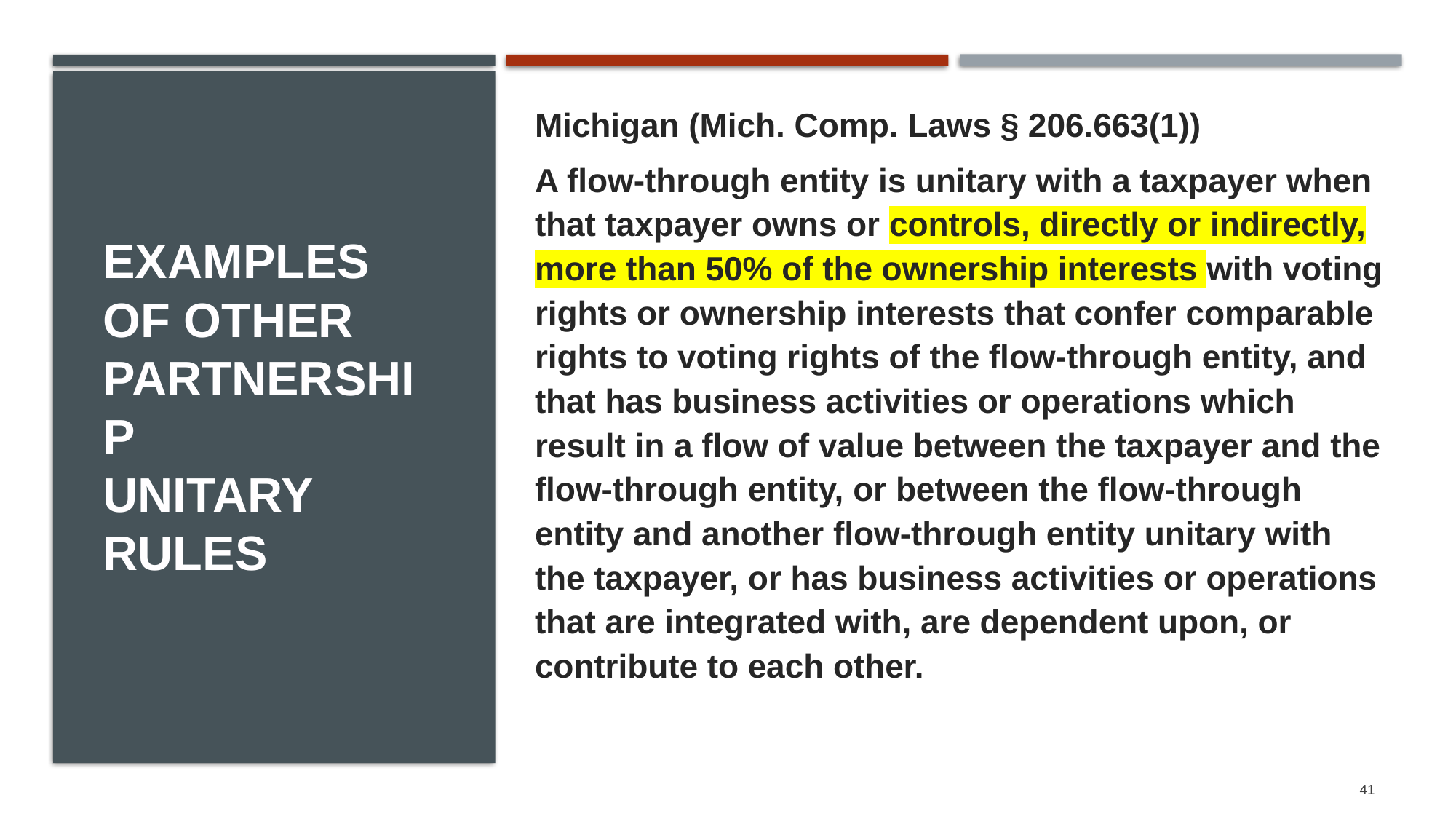

Michigan (Mich. Comp. Laws § 206.663(1))
A flow-through entity is unitary with a taxpayer when that taxpayer owns or controls, directly or indirectly, more than 50% of the ownership interests with voting rights or ownership interests that confer comparable rights to voting rights of the flow-through entity, and that has business activities or operations which result in a flow of value between the taxpayer and the flow-through entity, or between the flow-through entity and another flow-through entity unitary with the taxpayer, or has business activities or operations that are integrated with, are dependent upon, or contribute to each other.

# Examples of Other Partnership Unitary Rules
41